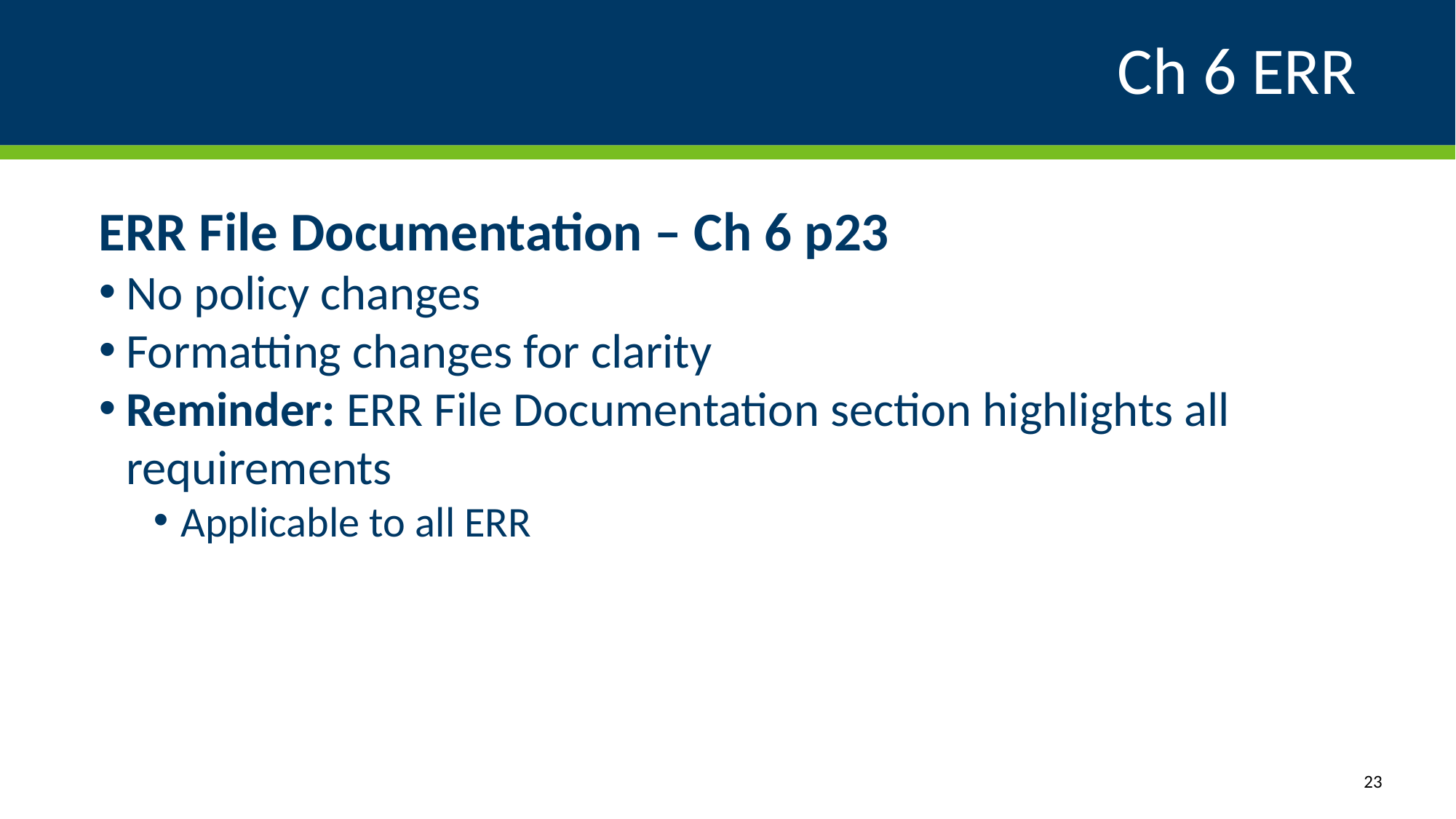

# Ch 6 ERR
ERR File Documentation – Ch 6 p23
No policy changes
Formatting changes for clarity
Reminder: ERR File Documentation section highlights all requirements
Applicable to all ERR

23